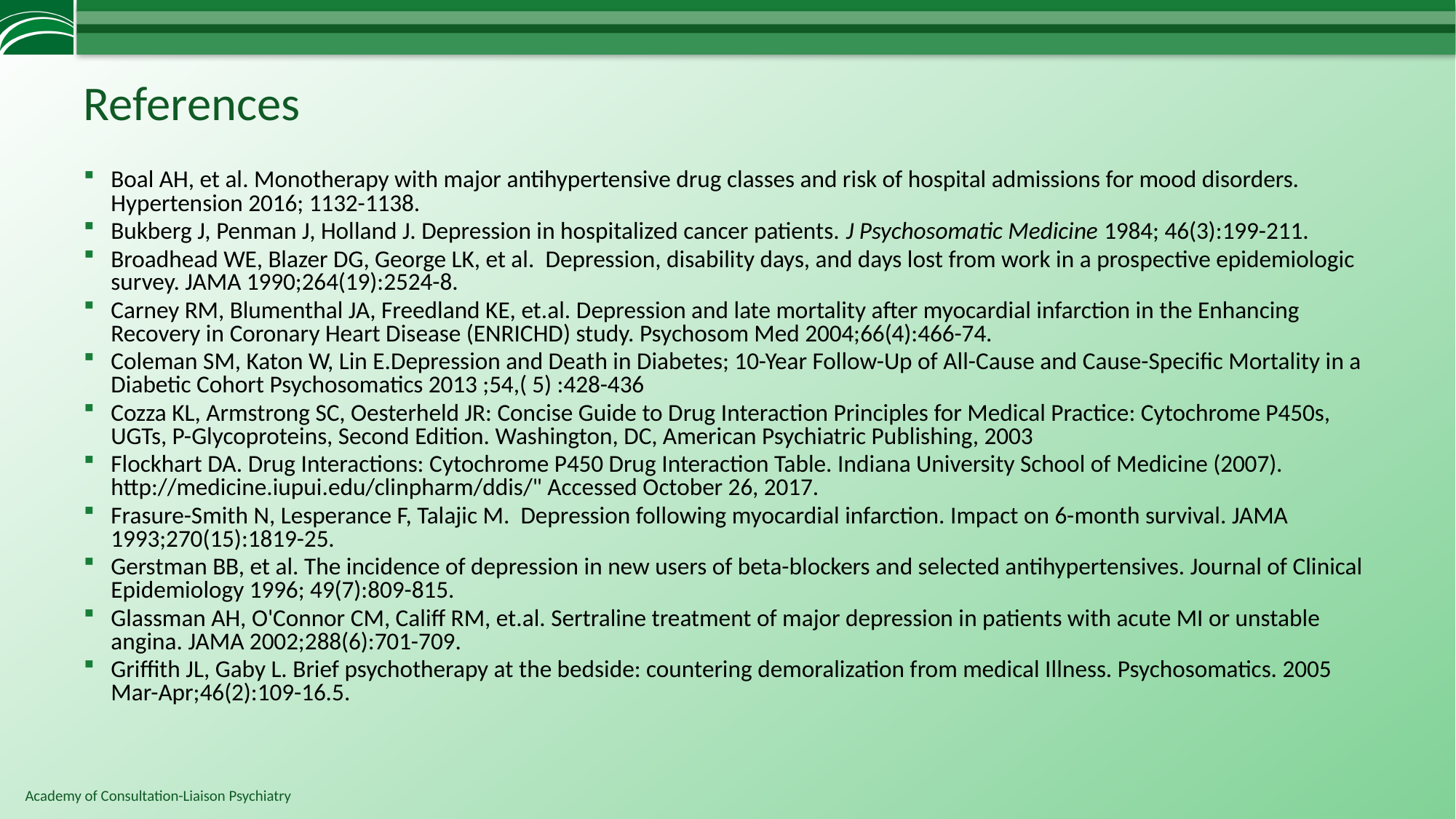

# References
Boal AH, et al. Monotherapy with major antihypertensive drug classes and risk of hospital admissions for mood disorders. Hypertension 2016; 1132-1138.
Bukberg J, Penman J, Holland J. Depression in hospitalized cancer patients. J Psychosomatic Medicine 1984; 46(3):199-211.
Broadhead WE, Blazer DG, George LK, et al.  Depression, disability days, and days lost from work in a prospective epidemiologic survey. JAMA 1990;264(19):2524-8.
Carney RM, Blumenthal JA, Freedland KE, et.al. Depression and late mortality after myocardial infarction in the Enhancing Recovery in Coronary Heart Disease (ENRICHD) study. Psychosom Med 2004;66(4):466-74.
Coleman SM, Katon W, Lin E.Depression and Death in Diabetes; 10-Year Follow-Up of All-Cause and Cause-Specific Mortality in a Diabetic Cohort Psychosomatics 2013 ;54,( 5) :428-436
Cozza KL, Armstrong SC, Oesterheld JR: Concise Guide to Drug Interaction Principles for Medical Practice: Cytochrome P450s, UGTs, P-Glycoproteins, Second Edition. Washington, DC, American Psychiatric Publishing, 2003
Flockhart DA. Drug Interactions: Cytochrome P450 Drug Interaction Table. Indiana University School of Medicine (2007). http://medicine.iupui.edu/clinpharm/ddis/" Accessed October 26, 2017.
Frasure-Smith N, Lesperance F, Talajic M.  Depression following myocardial infarction. Impact on 6-month survival. JAMA 1993;270(15):1819-25.
Gerstman BB, et al. The incidence of depression in new users of beta-blockers and selected antihypertensives. Journal of Clinical Epidemiology 1996; 49(7):809-815.
Glassman AH, O'Connor CM, Califf RM, et.al. Sertraline treatment of major depression in patients with acute MI or unstable angina. JAMA 2002;288(6):701-709.
Griffith JL, Gaby L. Brief psychotherapy at the bedside: countering demoralization from medical Illness. Psychosomatics. 2005 Mar-Apr;46(2):109-16.5.